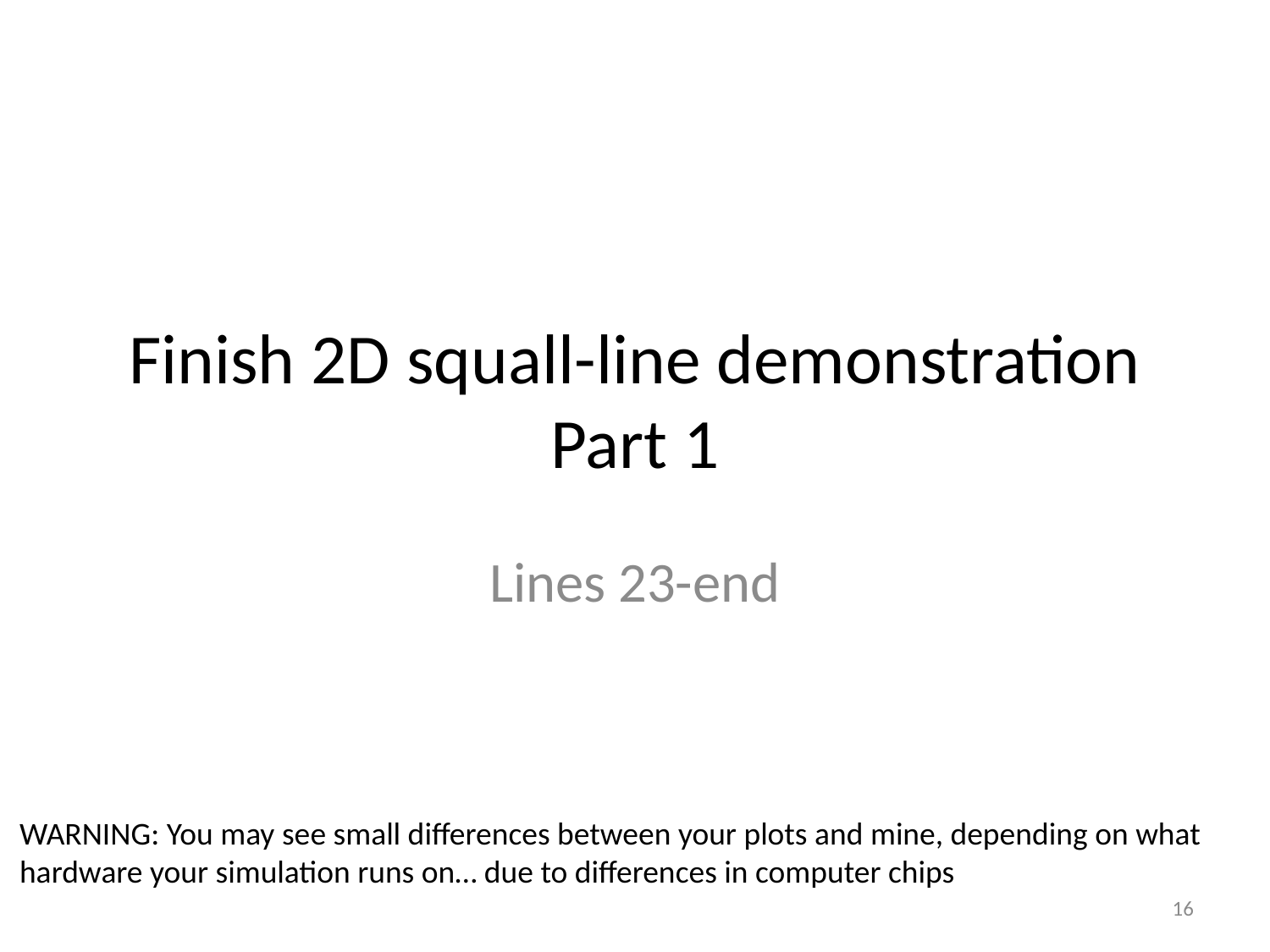

# Finish 2D squall-line demonstration Part 1
Lines 23-end
WARNING: You may see small differences between your plots and mine, depending on what
hardware your simulation runs on… due to differences in computer chips
16